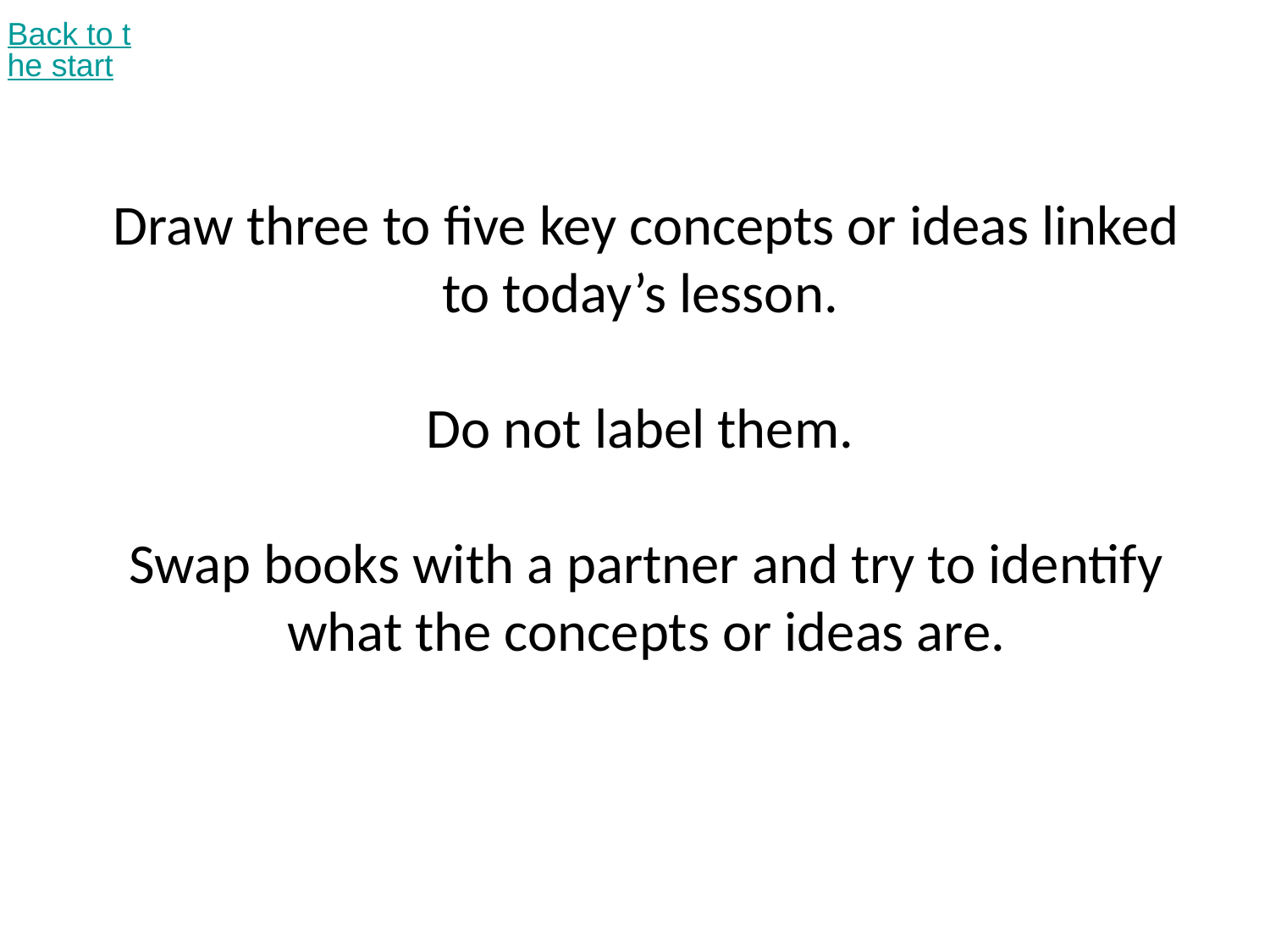

Back to the start
# Draw three to five key concepts or ideas linked to today’s lesson. Do not label them. Swap books with a partner and try to identify what the concepts or ideas are.